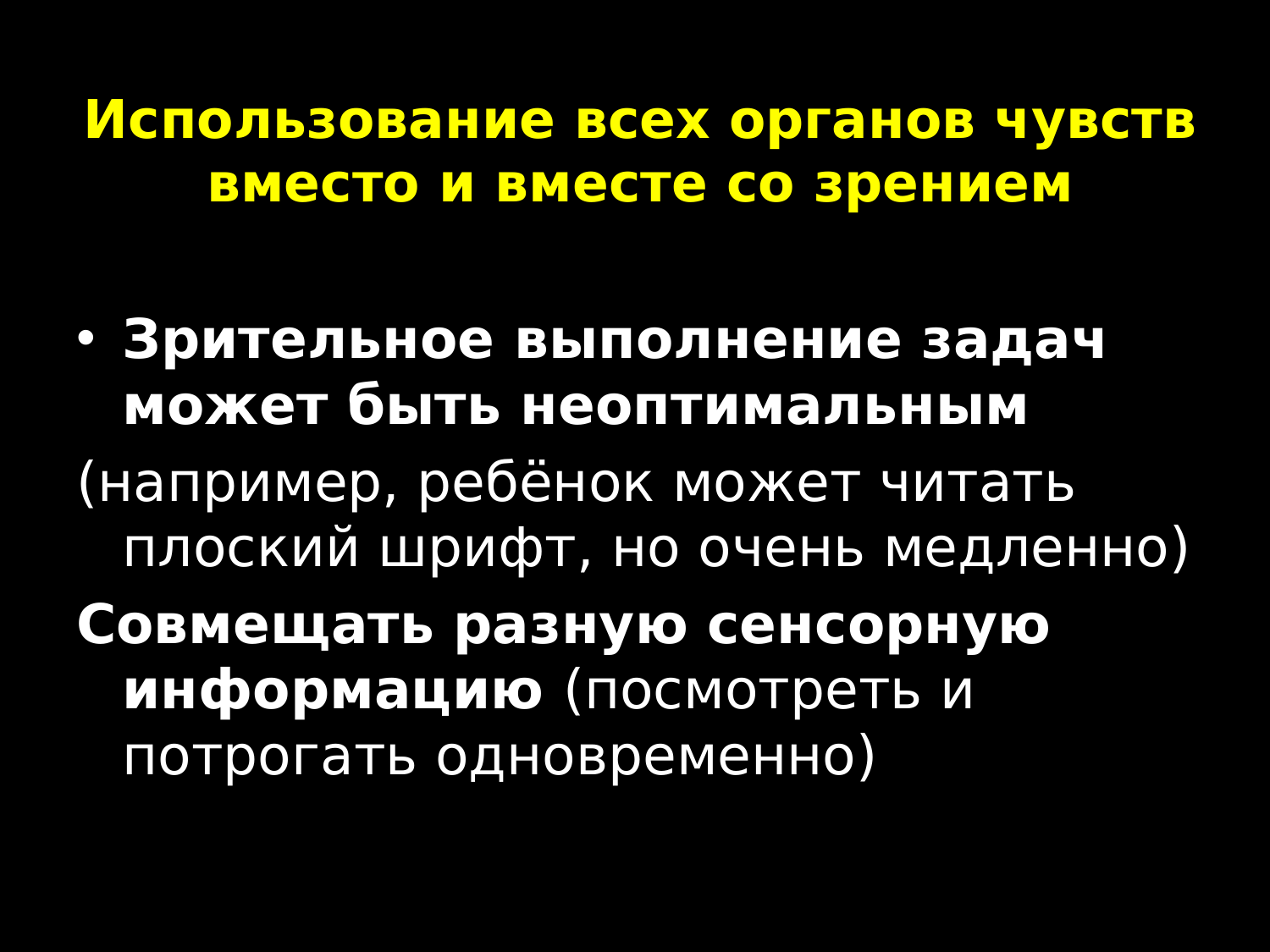

# Использование всех органов чувств вместо и вместе со зрением
Зрительное выполнение задач может быть неоптимальным
(например, ребёнок может читать плоский шрифт, но очень медленно)
Совмещать разную сенсорную информацию (посмотреть и потрогать одновременно)